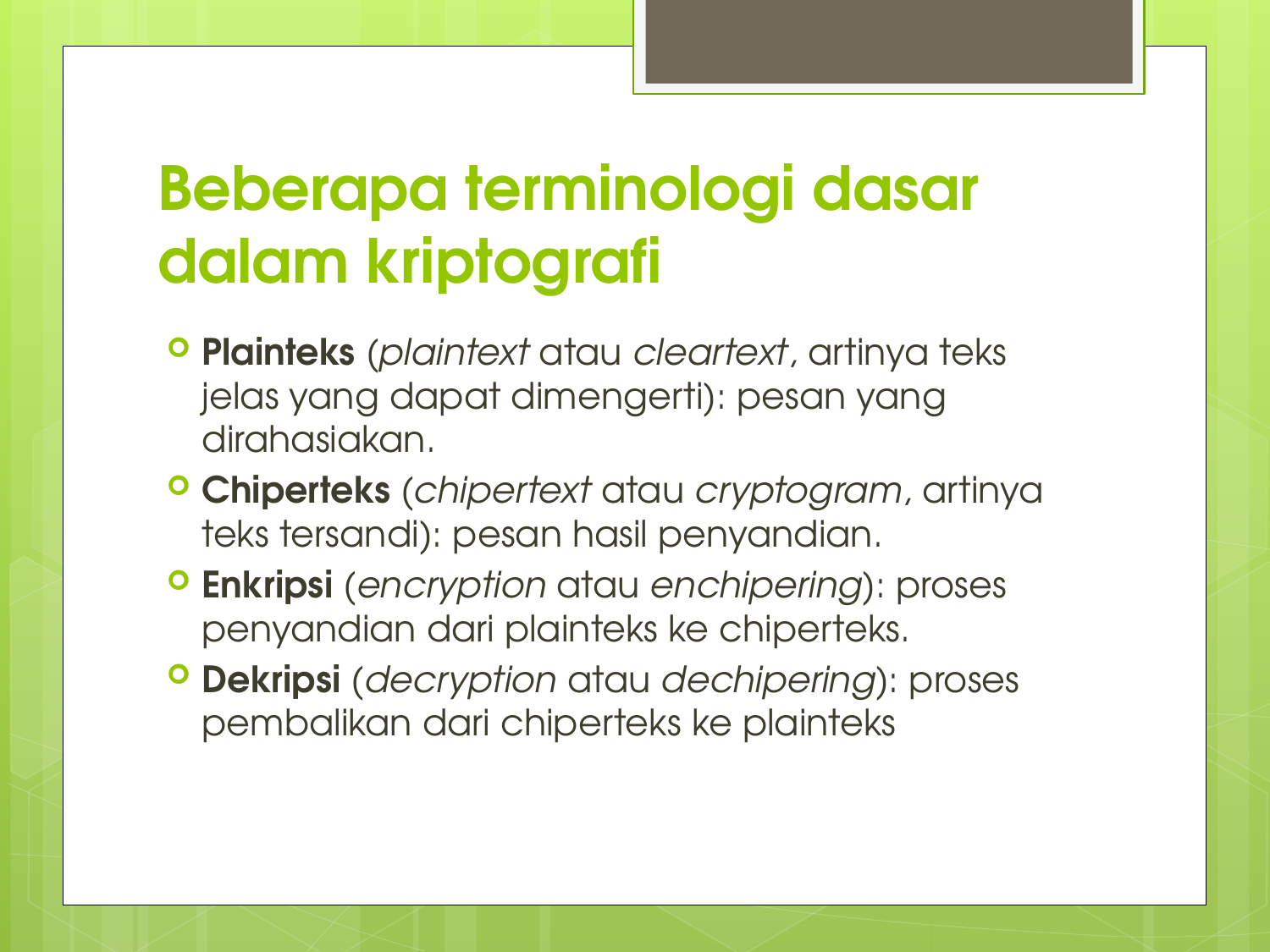

# Beberapa terminologi dasar dalam kriptografi
Plainteks (plaintext atau cleartext, artinya teks jelas yang dapat dimengerti): pesan yang dirahasiakan.
Chiperteks (chipertext atau cryptogram, artinya teks tersandi): pesan hasil penyandian.
Enkripsi (encryption atau enchipering): proses penyandian dari plainteks ke chiperteks.
Dekripsi (decryption atau dechipering): proses pembalikan dari chiperteks ke plainteks